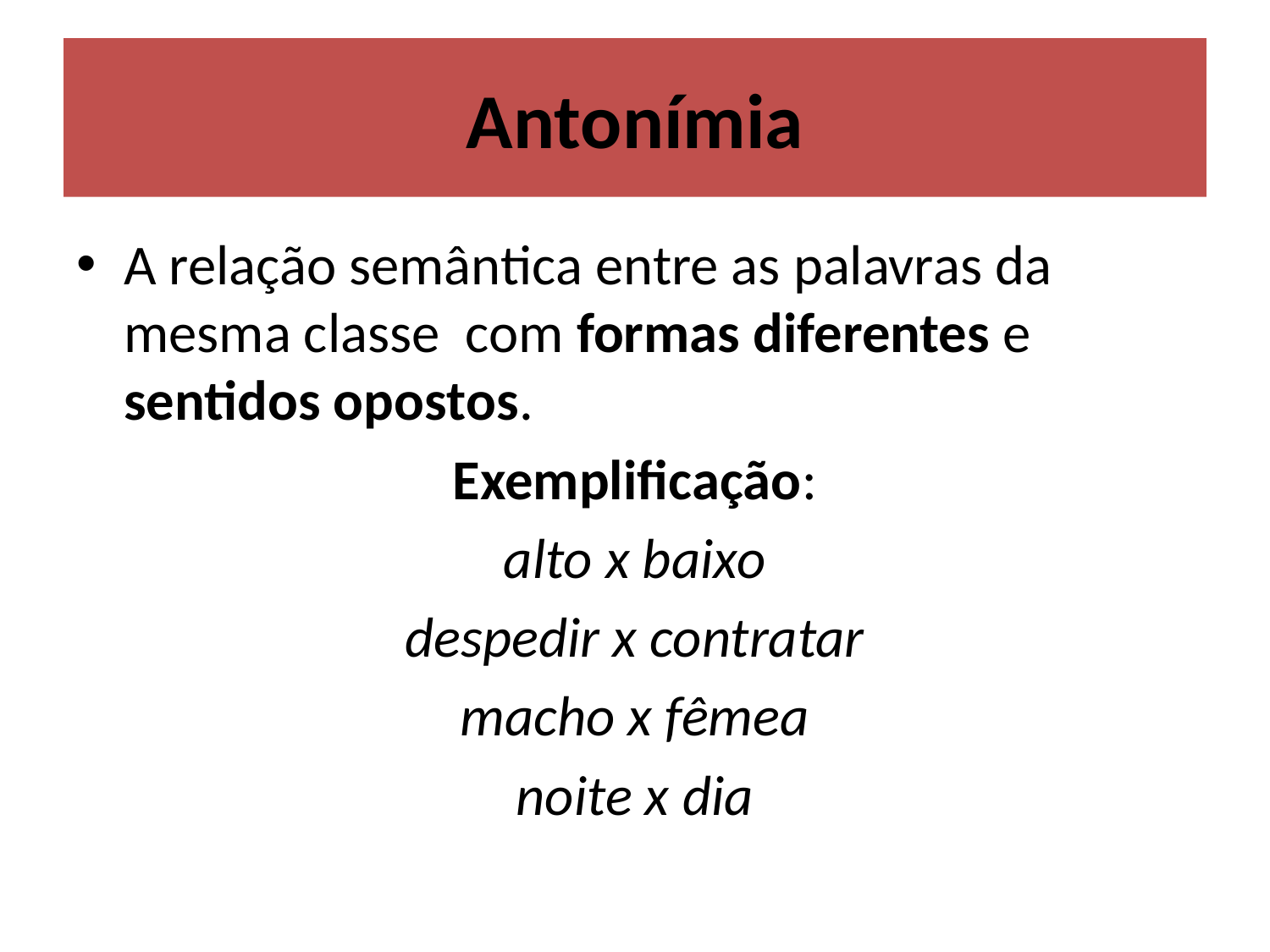

# Antonímia
A relação semântica entre as palavras da mesma classe  com formas diferentes e sentidos opostos.
Exemplificação:
alto x baixo
despedir x contratar
macho x fêmea
noite x dia